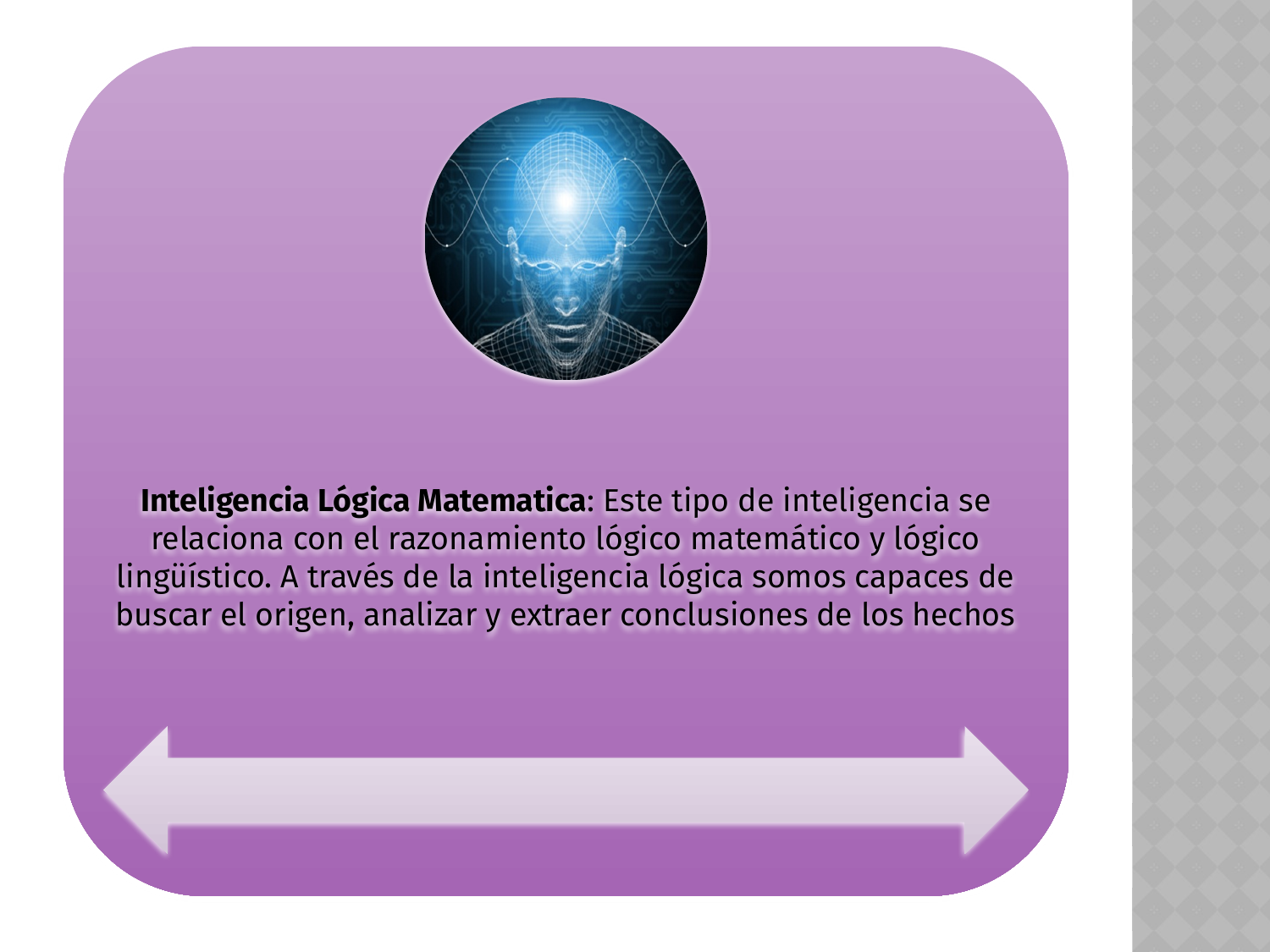

Inteligencia Lógica Matematica: Este tipo de inteligencia se relaciona con el razonamiento lógico matemático y lógico lingüístico. A través de la inteligencia lógica somos capaces de buscar el origen, analizar y extraer conclusiones de los hechos